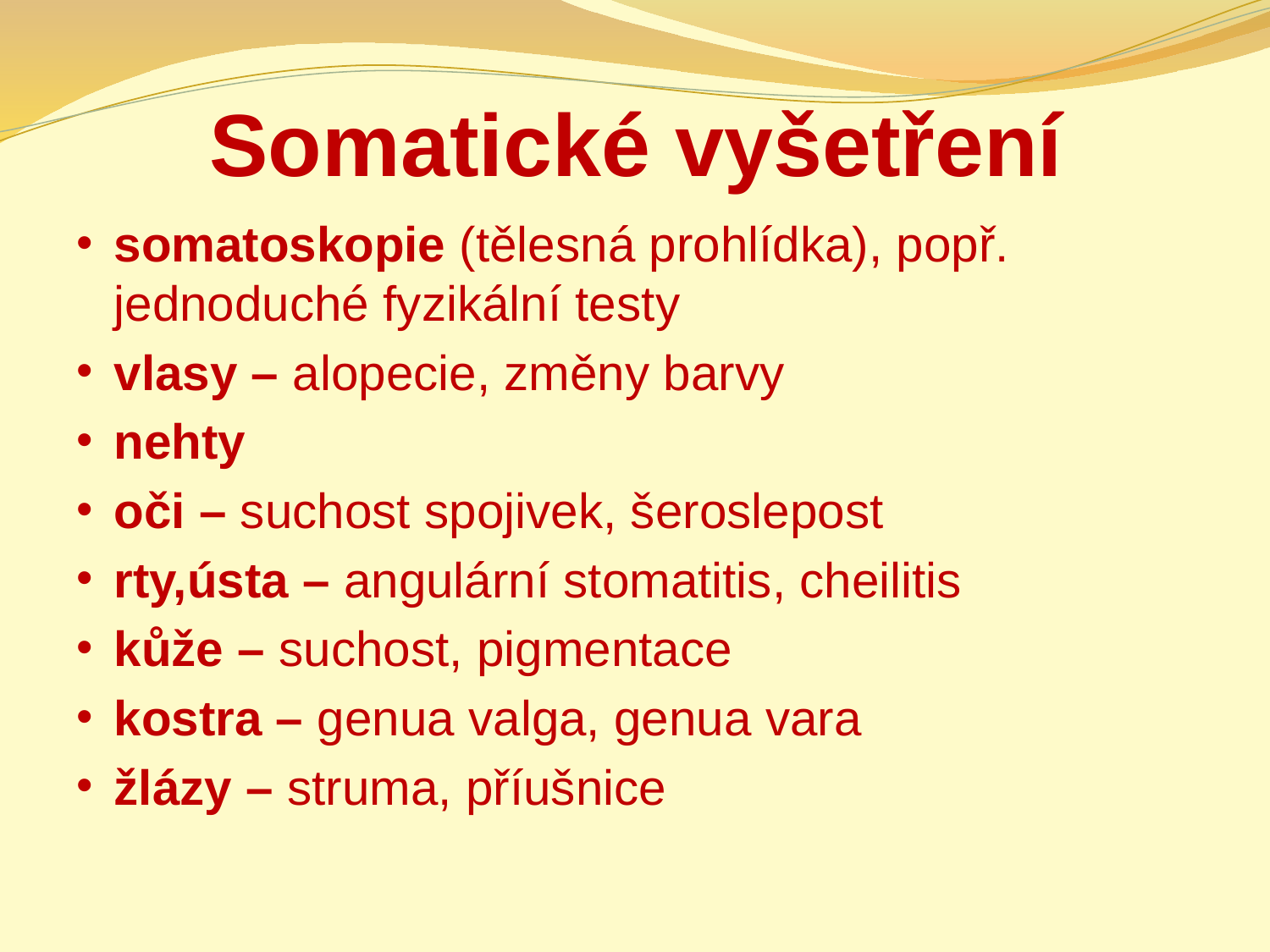

# Somatické vyšetření
somatoskopie (tělesná prohlídka), popř. jednoduché fyzikální testy
vlasy – alopecie, změny barvy
nehty
oči – suchost spojivek, šeroslepost
rty,ústa – angulární stomatitis, cheilitis
kůže – suchost, pigmentace
kostra – genua valga, genua vara
žlázy – struma, příušnice